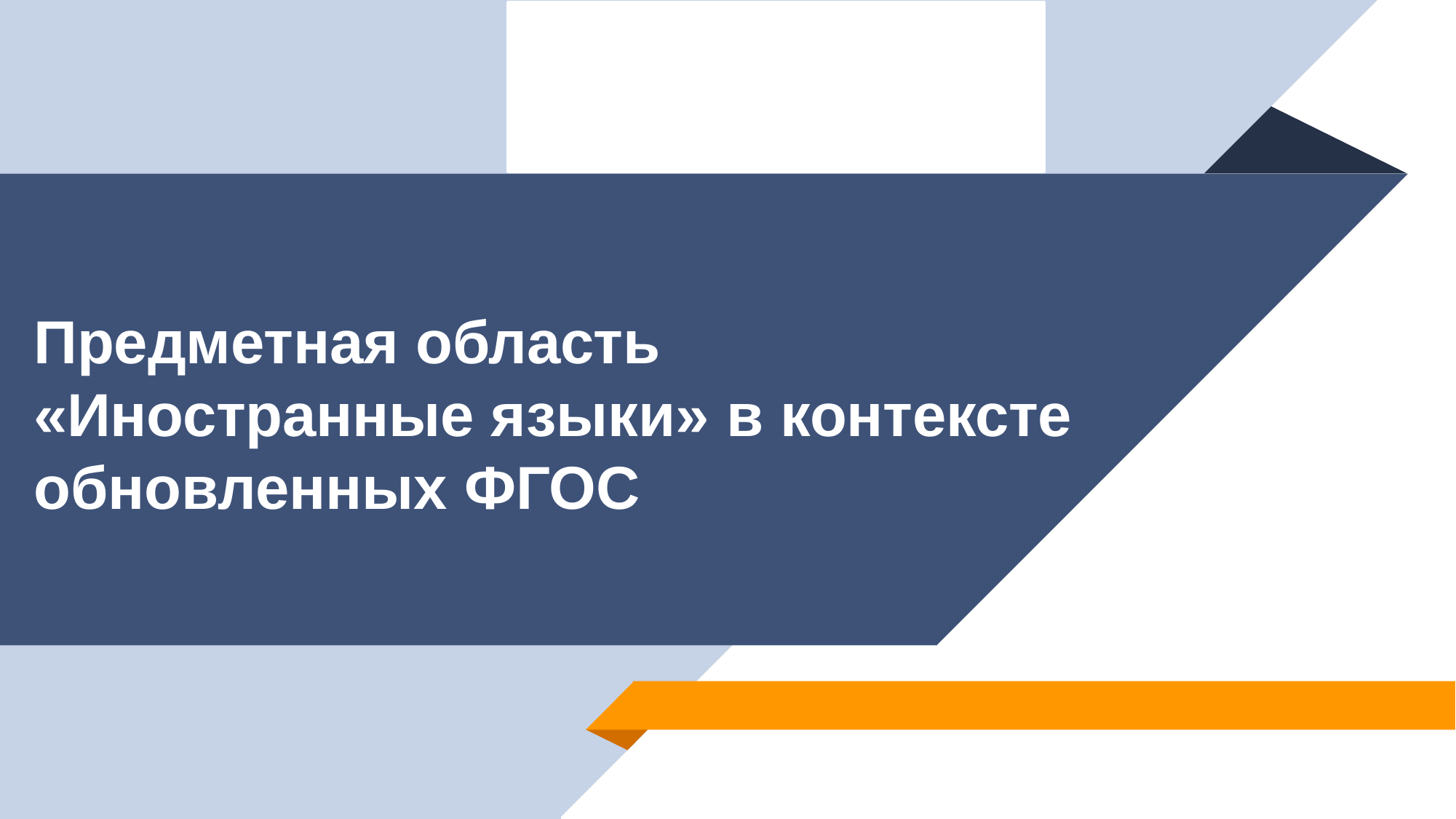

# Предметная область
«Иностранные языки» в контексте обновленных ФГОС